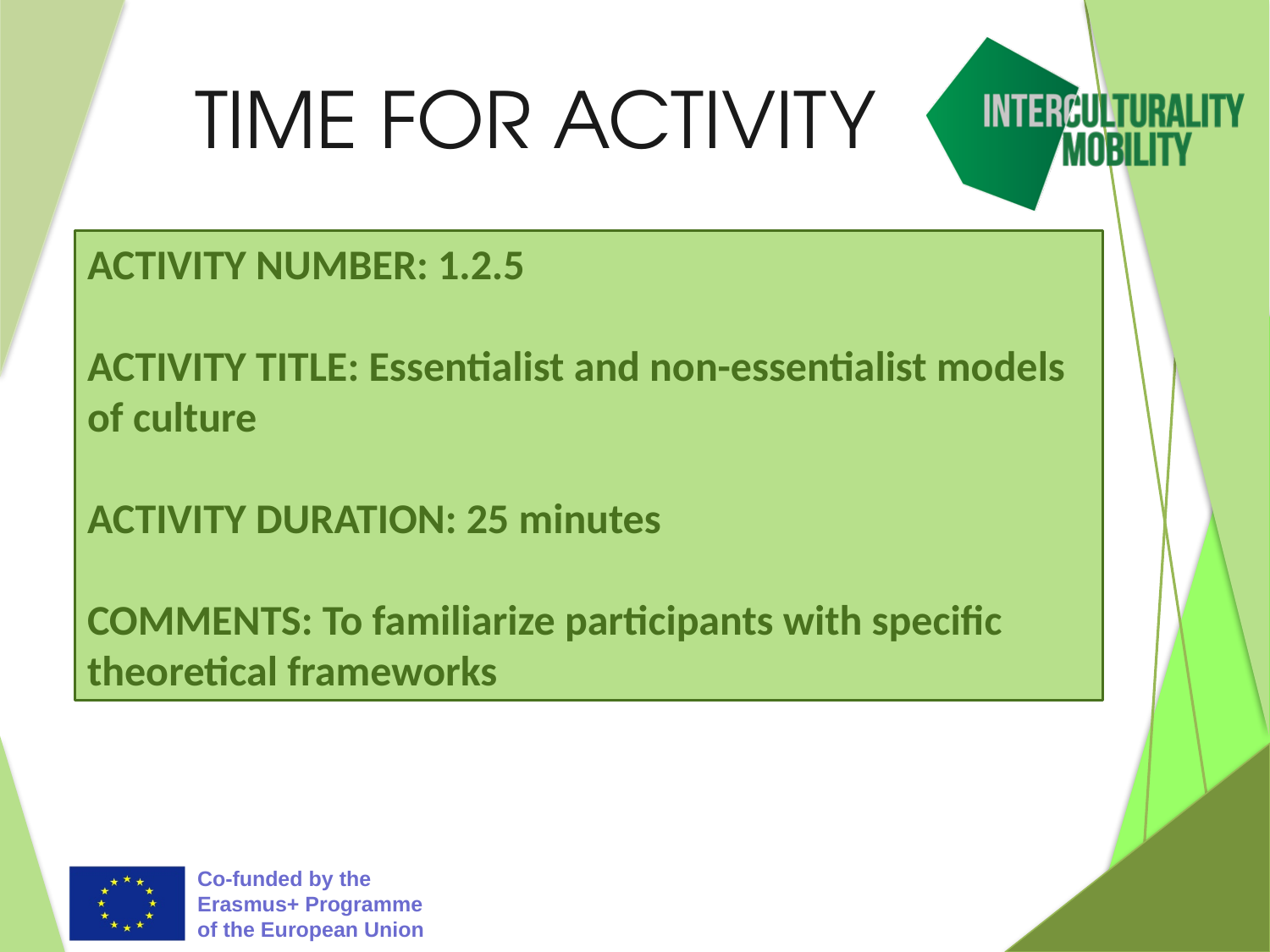

# TIME FOR ACTIVITY
ACTIVITY NUMBER: 1.2.5

ACTIVITY TITLE: Essentialist and non-essentialist models of culture

ACTIVITY DURATION: 25 minutes

COMMENTS: To familiarize participants with specific theoretical frameworks